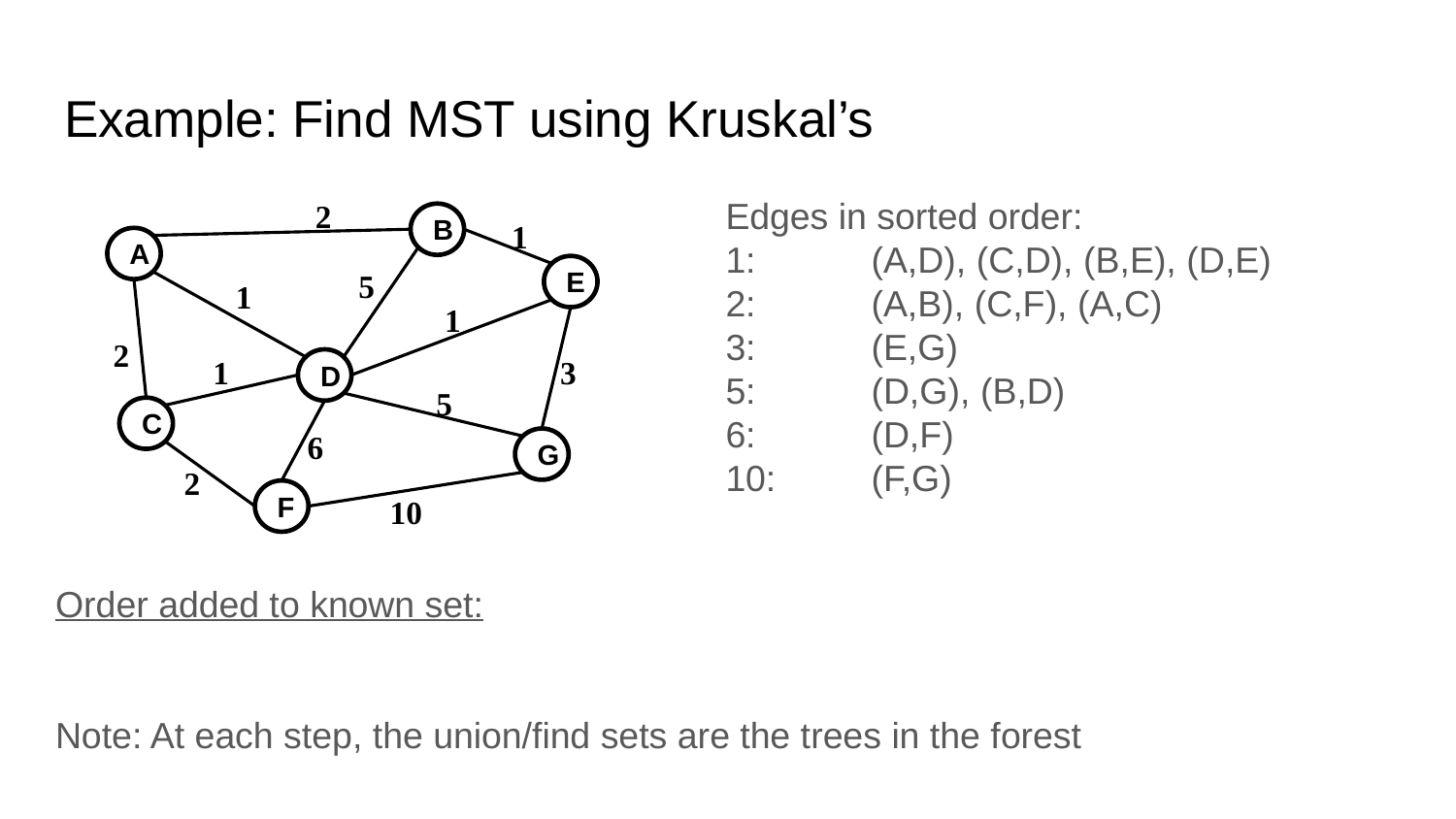

# Example: Find MST using Kruskal’s
Edges in sorted order:
1:	(A,D), (C,D), (B,E), (D,E)
2:	(A,B), (C,F), (A,C)
3:	(E,G)
5:	(D,G), (B,D)
6:	(D,F)
10:	(F,G)
2
1
B
A
5
E
1
1
2
3
1
D
5
C
6
G
2
10
F
Order added to known set:

Note: At each step, the union/find sets are the trees in the forest